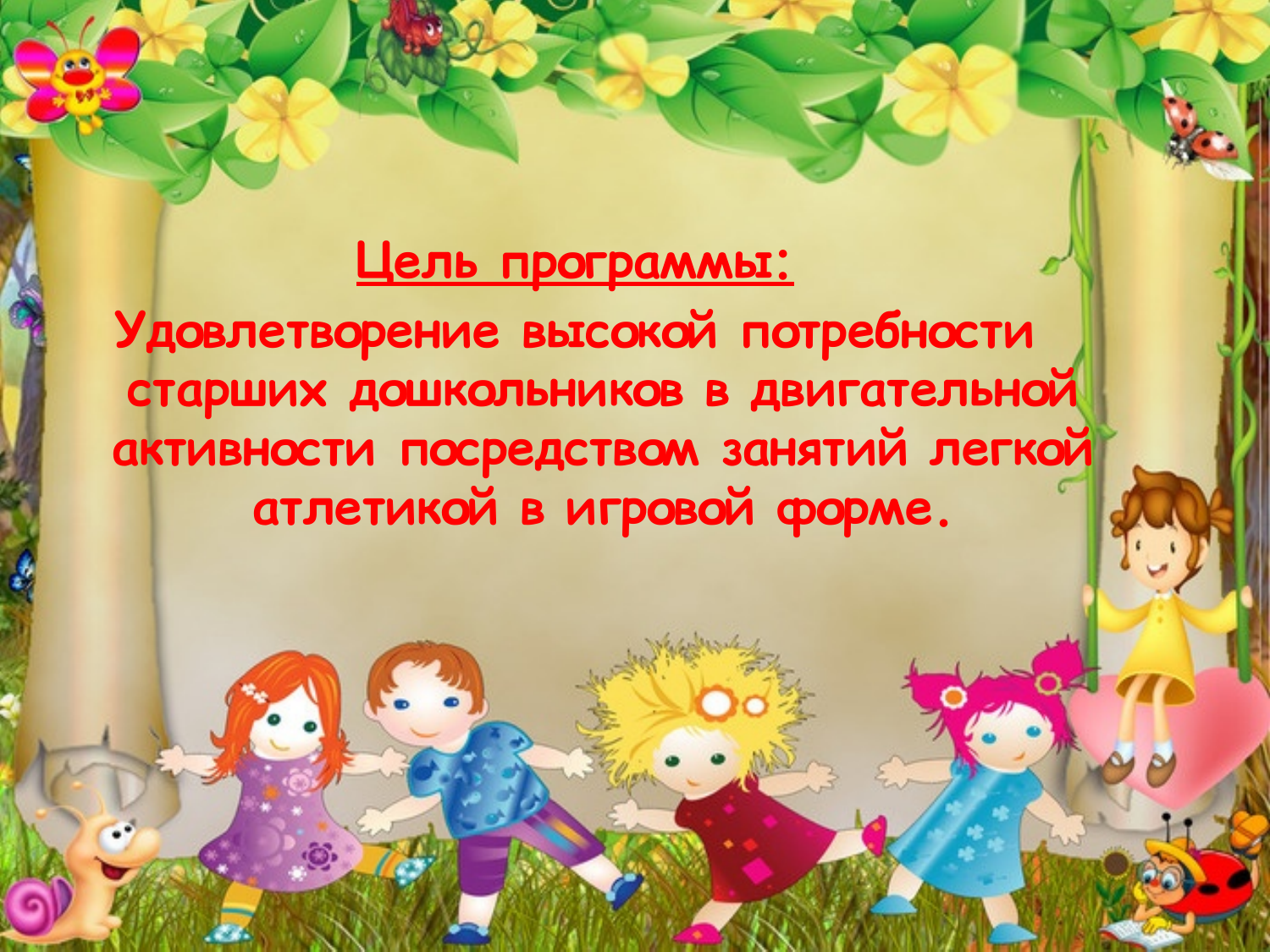

#
Цель программы:
Удовлетворение высокой потребности старших дошкольников в двигательной активности посредством занятий легкой атлетикой в игровой форме.